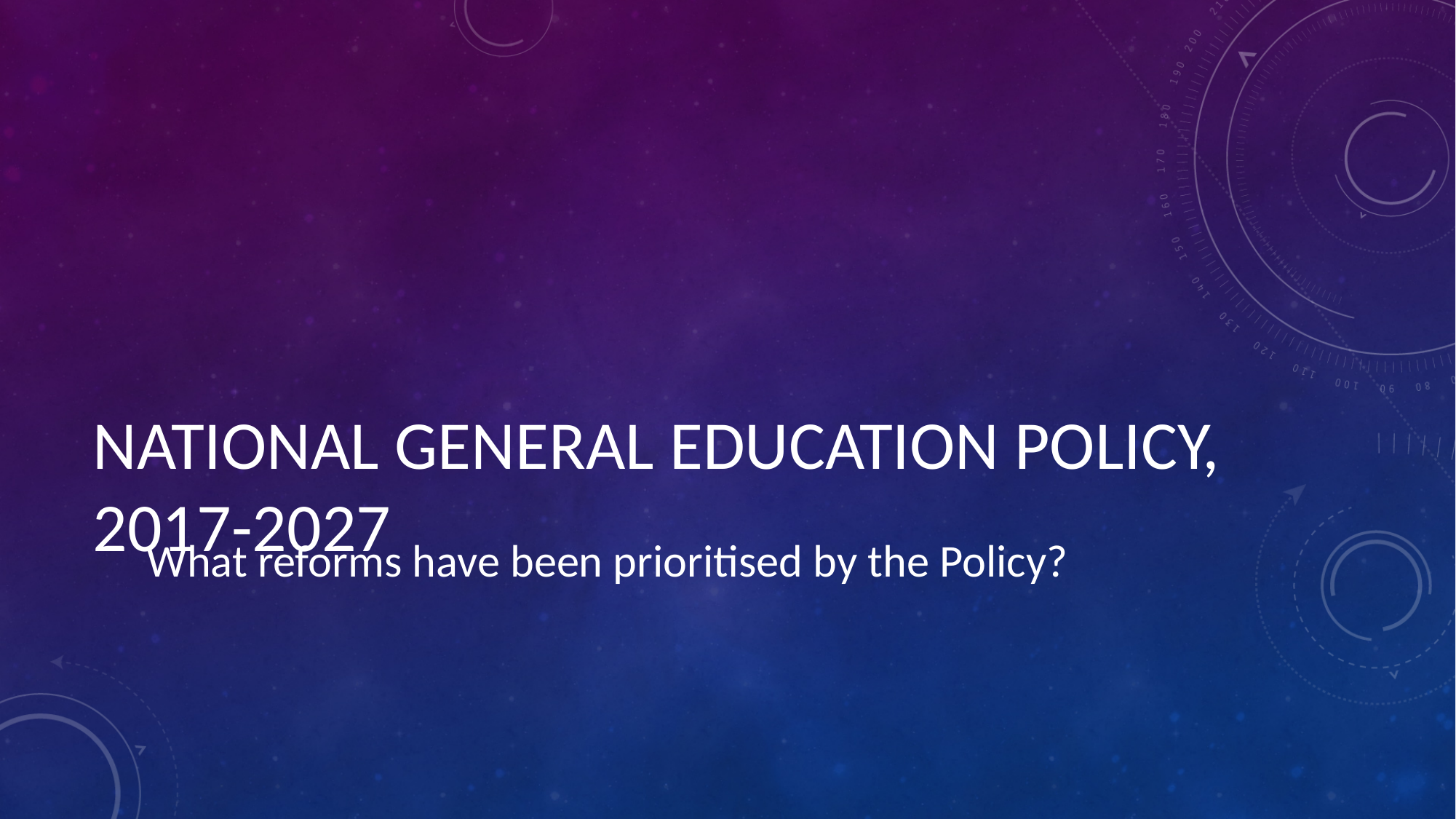

# NATIONAL GENERAL EDUCATION POLICY, 2017-2027
What reforms have been prioritised by the Policy?